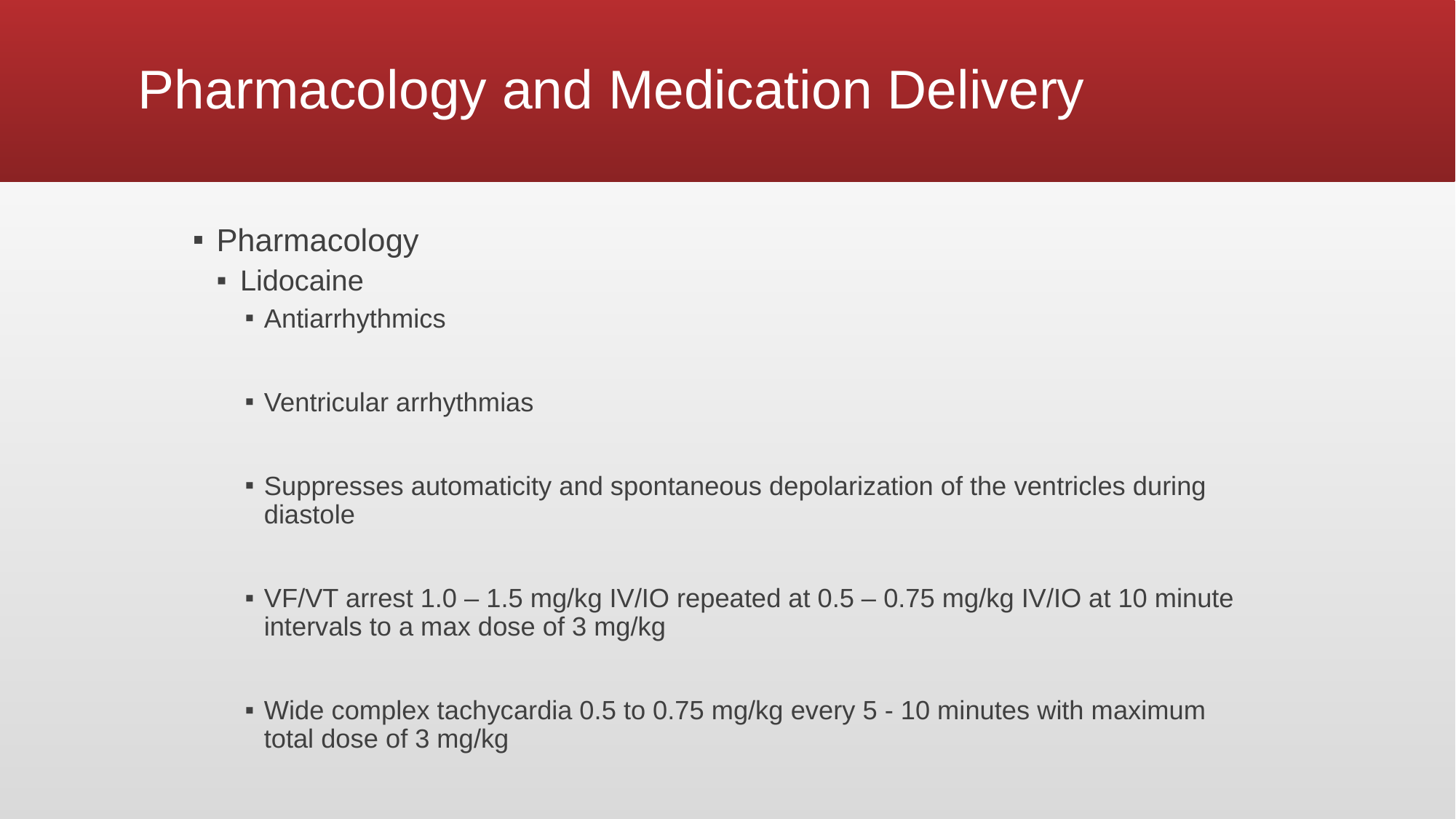

# Pharmacology and Medication Delivery
Pharmacology
Lidocaine
Antiarrhythmics

Ventricular arrhythmias

Suppresses automaticity and spontaneous depolarization of the ventricles during diastole

VF/VT arrest 1.0 – 1.5 mg/kg IV/IO repeated at 0.5 – 0.75 mg/kg IV/IO at 10 minute intervals to a max dose of 3 mg/kg

Wide complex tachycardia 0.5 to 0.75 mg/kg every 5 - 10 minutes with maximum total dose of 3 mg/kg